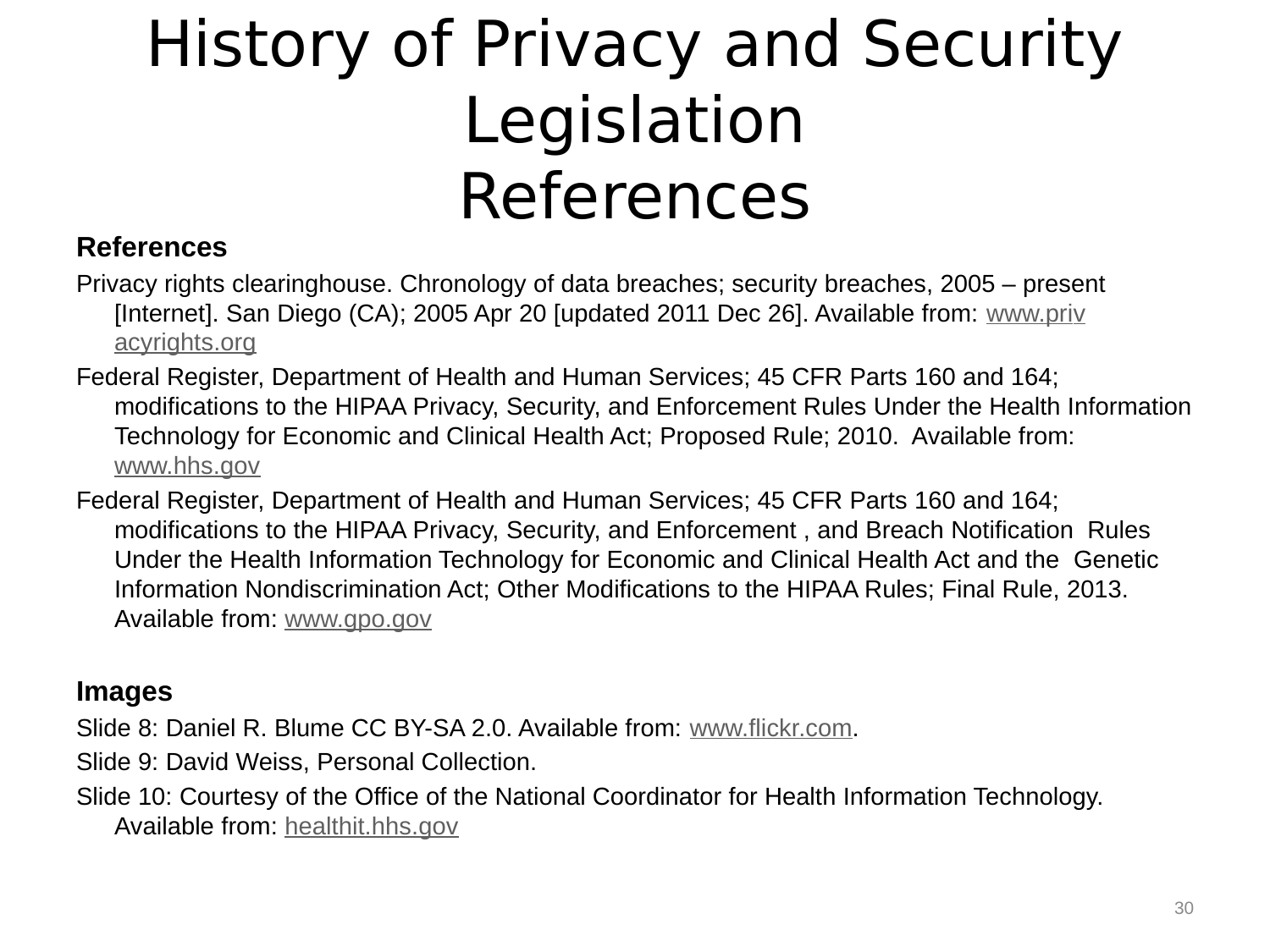

# History of Privacy and Security Legislation References
References
Privacy rights clearinghouse. Chronology of data breaches; security breaches, 2005 – present [Internet]. San Diego (CA); 2005 Apr 20 [updated 2011 Dec 26]. Available from: www.privacyrights.org
Federal Register, Department of Health and Human Services; 45 CFR Parts 160 and 164; modifications to the HIPAA Privacy, Security, and Enforcement Rules Under the Health Information Technology for Economic and Clinical Health Act; Proposed Rule; 2010.  Available from: www.hhs.gov
Federal Register, Department of Health and Human Services; 45 CFR Parts 160 and 164; modifications to the HIPAA Privacy, Security, and Enforcement , and Breach Notification  Rules Under the Health Information Technology for Economic and Clinical Health Act and the  Genetic  Information Nondiscrimination Act; Other Modifications to the HIPAA Rules; Final Rule, 2013.  Available from: www.gpo.gov
Images
Slide 8: Daniel R. Blume CC BY-SA 2.0. Available from: www.flickr.com.
Slide 9: David Weiss, Personal Collection.
Slide 10: Courtesy of the Office of the National Coordinator for Health Information Technology. Available from: healthit.hhs.gov
30